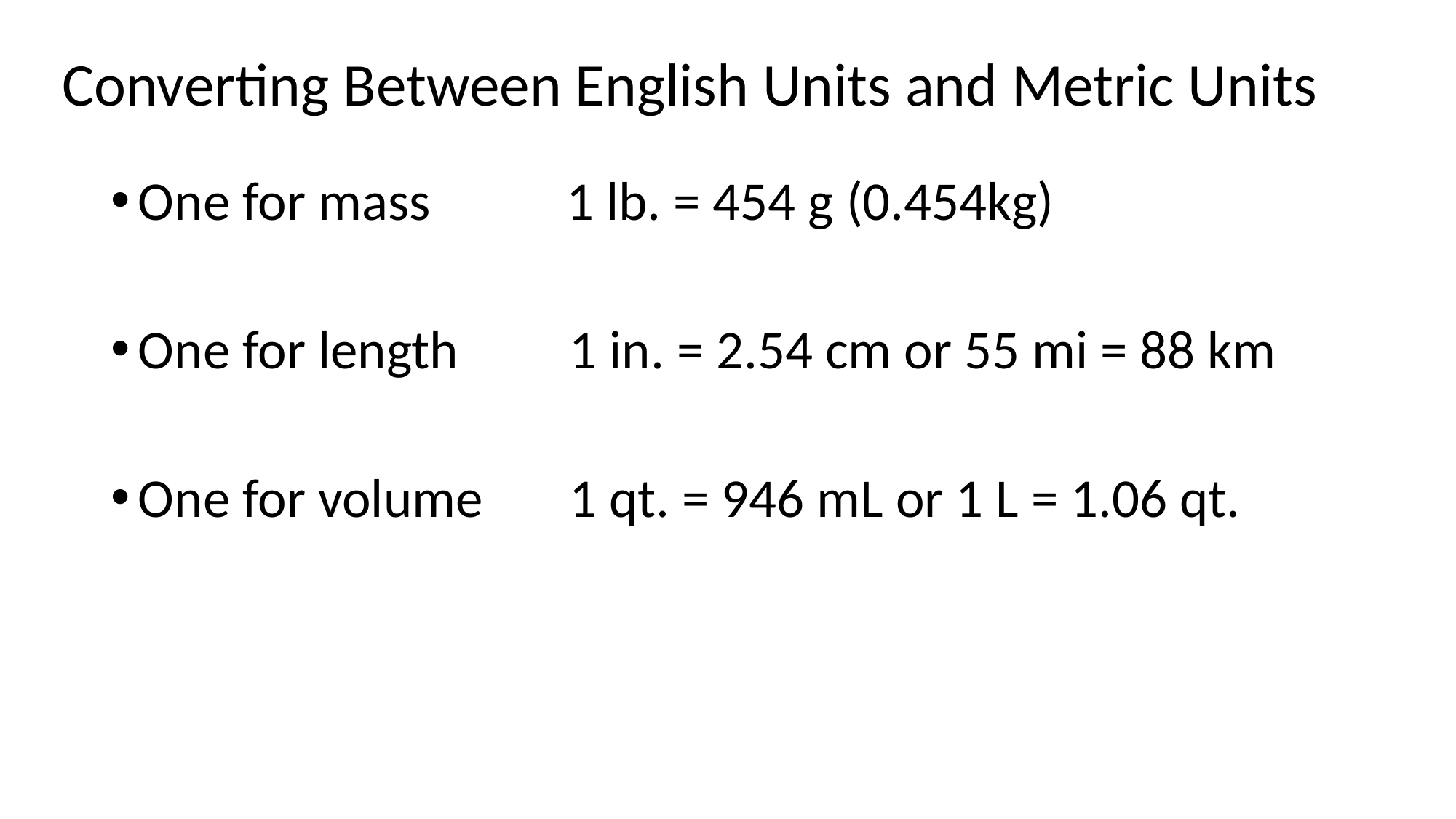

# Converting Between English Units and Metric Units
One for mass           1 lb. = 454 g (0.454kg)

One for length         1 in. = 2.54 cm or 55 mi = 88 km

One for volume       1 qt. = 946 mL or 1 L = 1.06 qt.